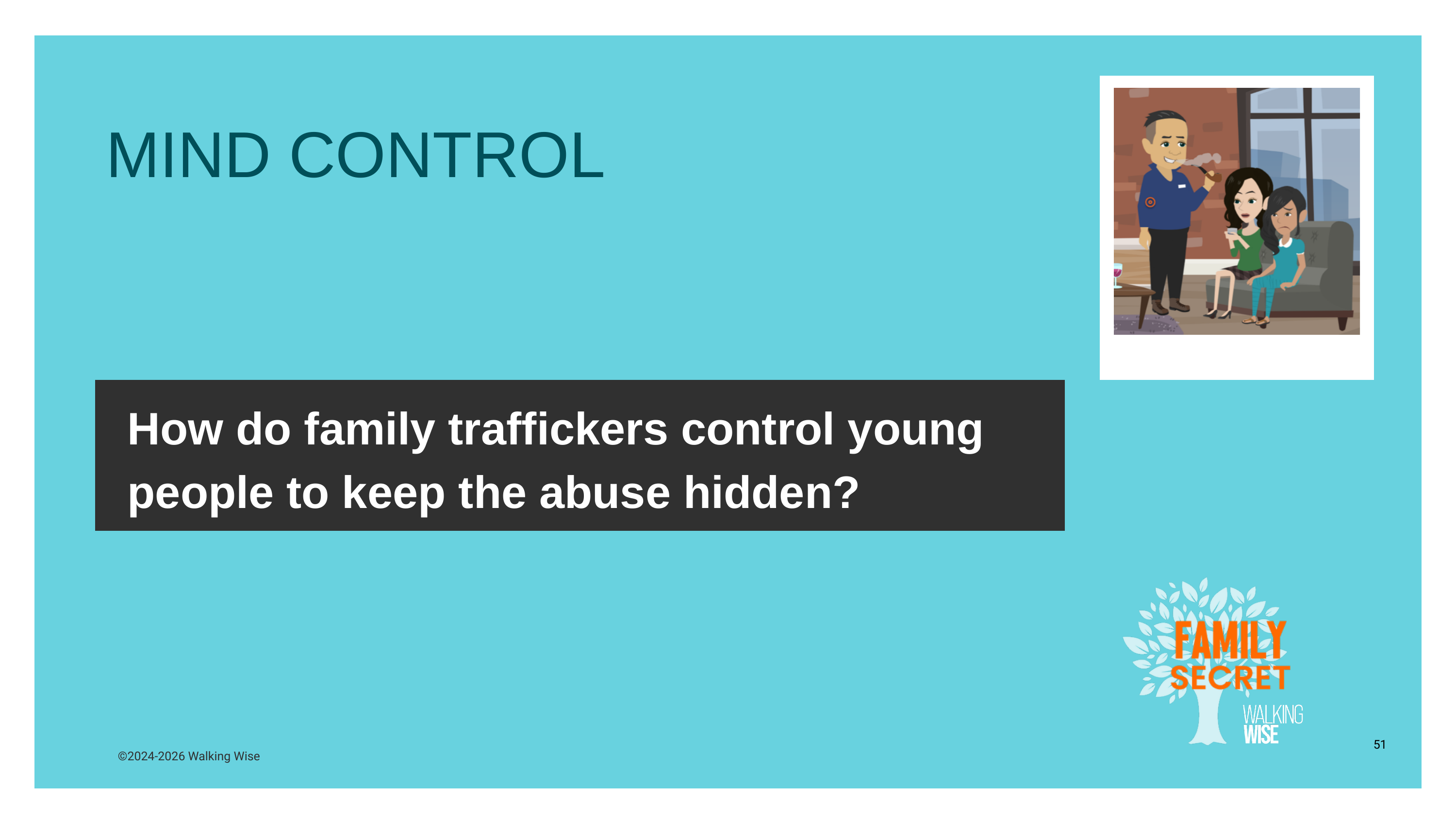

LESSON PLANS

MIND CONTROL

How do family traffickers control young people to keep the abuse hidden?

51
©2024-2026 Walking Wise
3